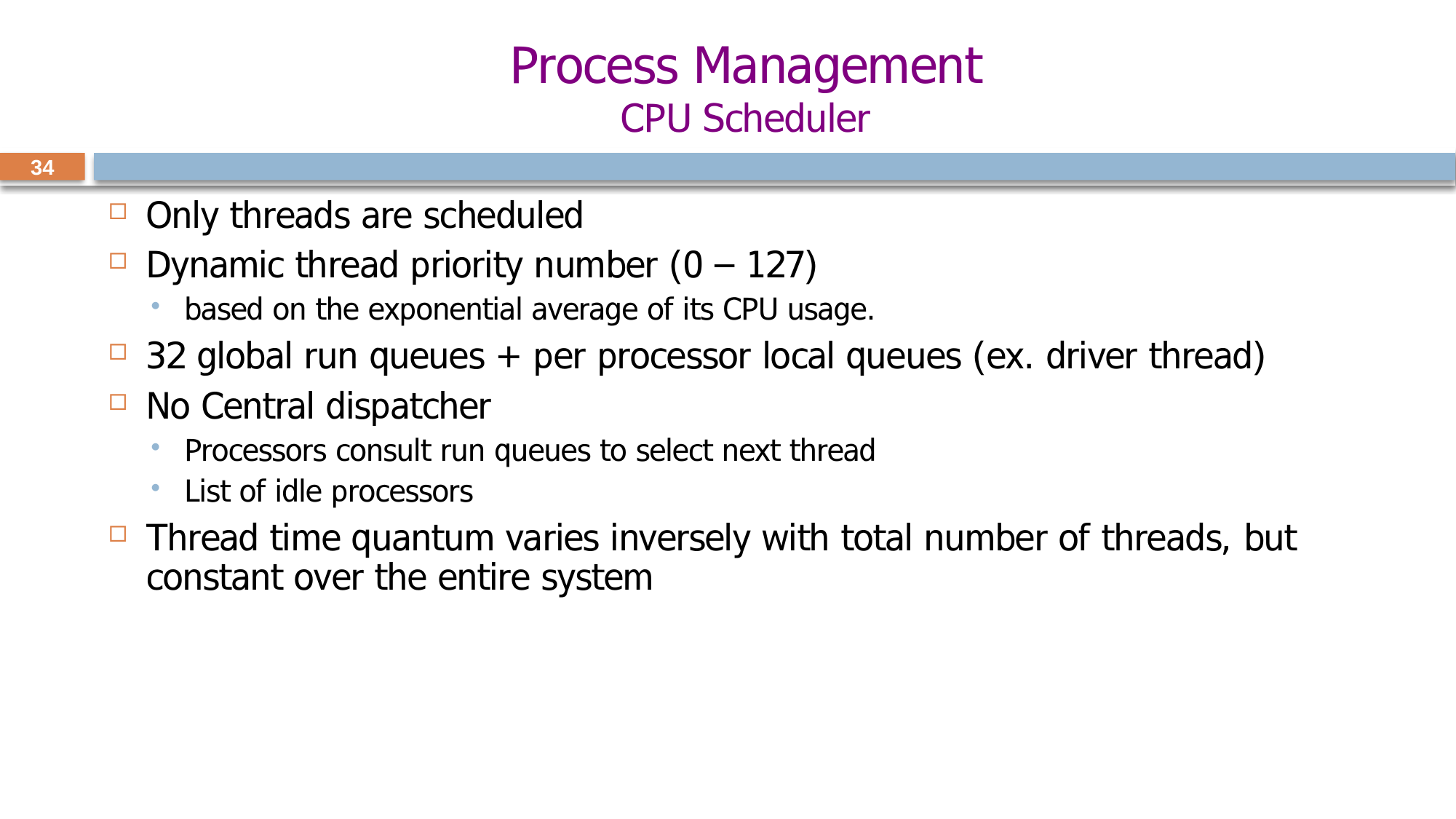

# Process Management CPU Scheduler
34
Only threads are scheduled
Dynamic thread priority number (0 – 127)
based on the exponential average of its CPU usage.
32 global run queues + per processor local queues (ex. driver thread)
No Central dispatcher
Processors consult run queues to select next thread
List of idle processors
Thread time quantum varies inversely with total number of threads, but constant over the entire system